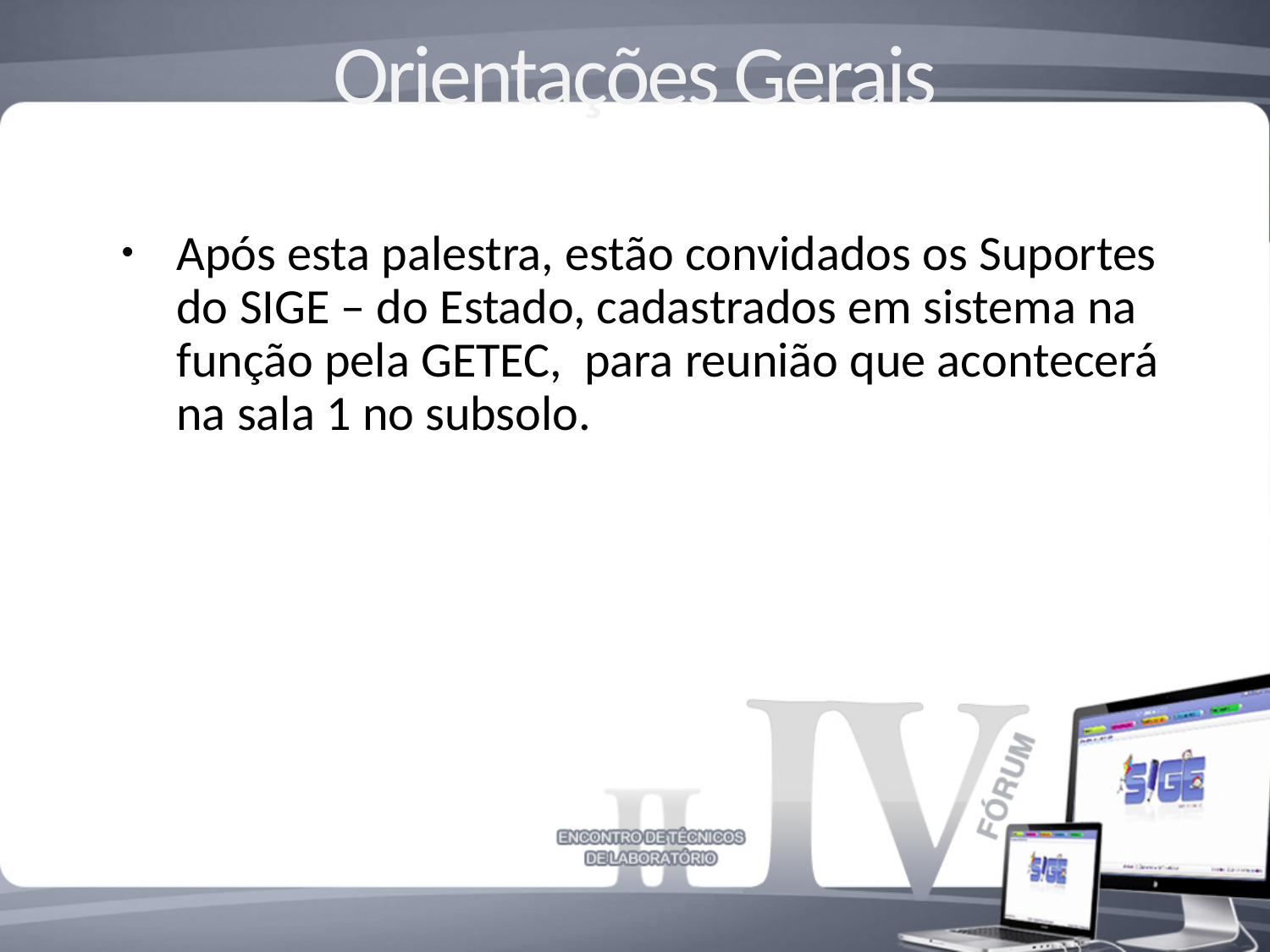

# Orientações Gerais
Após esta palestra, estão convidados os Suportes do SIGE – do Estado, cadastrados em sistema na função pela GETEC,  para reunião que acontecerá na sala 1 no subsolo.